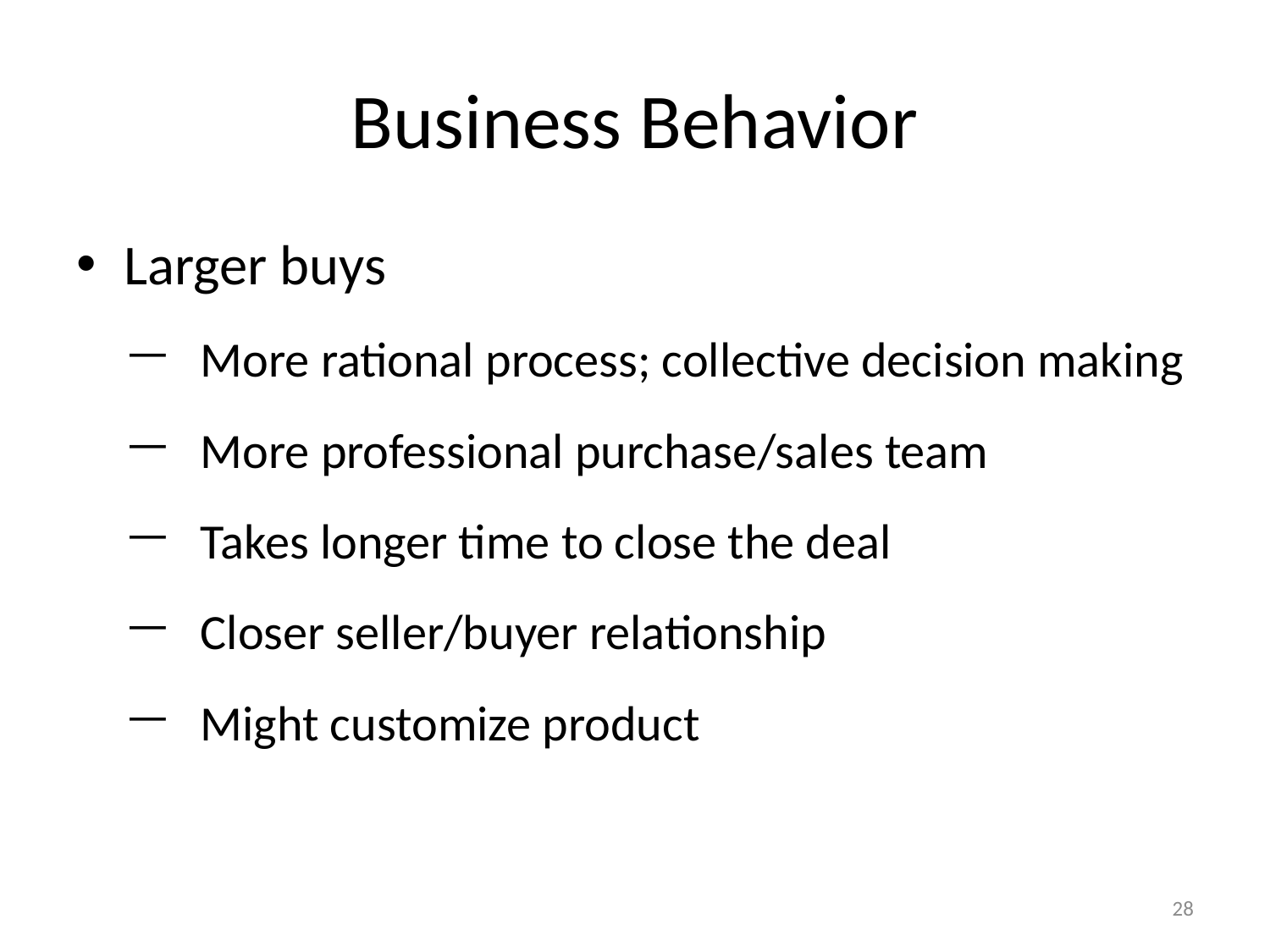

# Business Behavior
Larger buys
More rational process; collective decision making
More professional purchase/sales team
Takes longer time to close the deal
Closer seller/buyer relationship
Might customize product
28